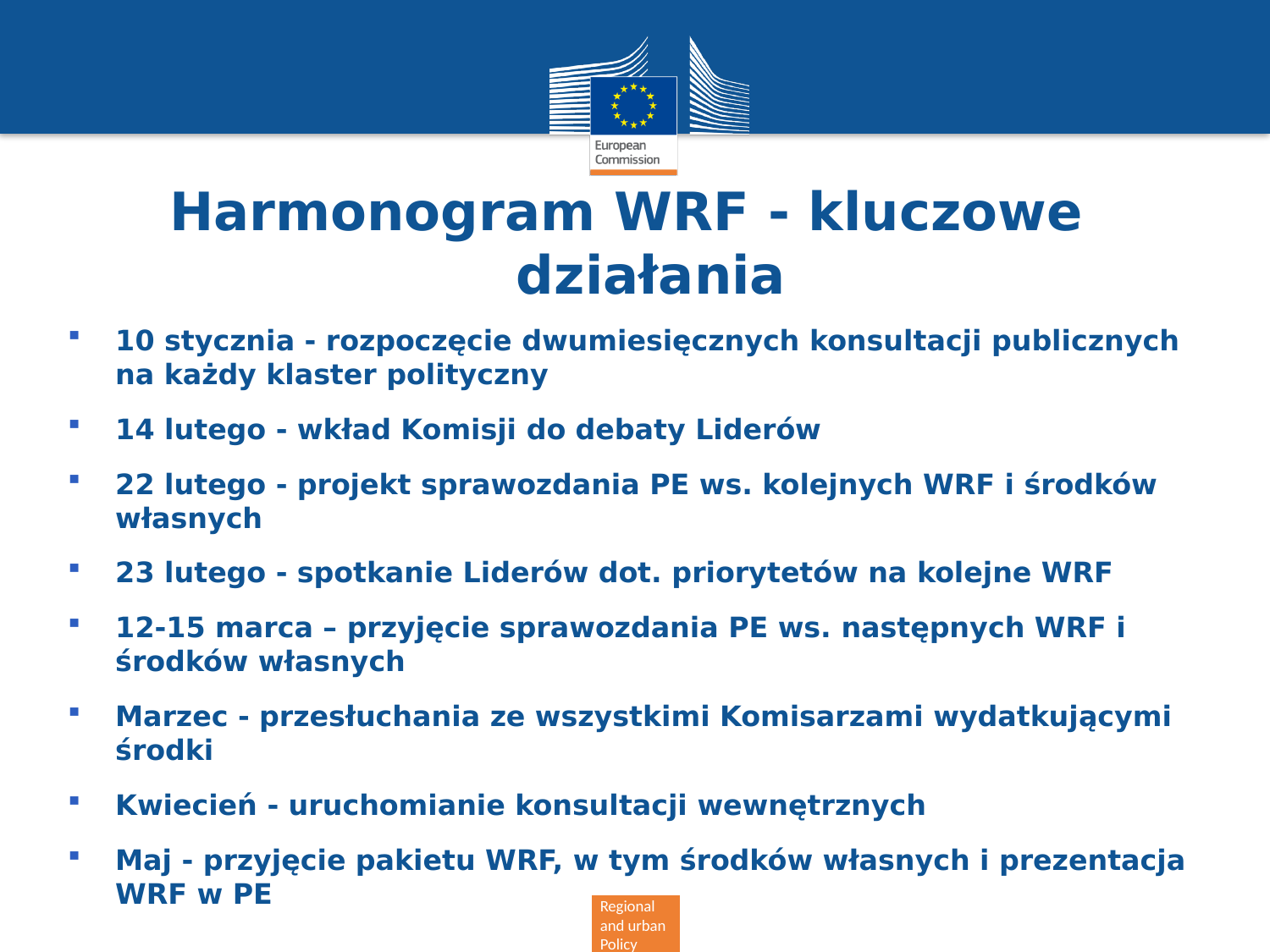

# Harmonogram WRF - kluczowe działania
10 stycznia - rozpoczęcie dwumiesięcznych konsultacji publicznych na każdy klaster polityczny
14 lutego - wkład Komisji do debaty Liderów
22 lutego - projekt sprawozdania PE ws. kolejnych WRF i środków własnych
23 lutego - spotkanie Liderów dot. priorytetów na kolejne WRF
12-15 marca – przyjęcie sprawozdania PE ws. następnych WRF i środków własnych
Marzec - przesłuchania ze wszystkimi Komisarzami wydatkującymi środki
Kwiecień - uruchomianie konsultacji wewnętrznych
Maj - przyjęcie pakietu WRF, w tym środków własnych i prezentacja WRF w PE